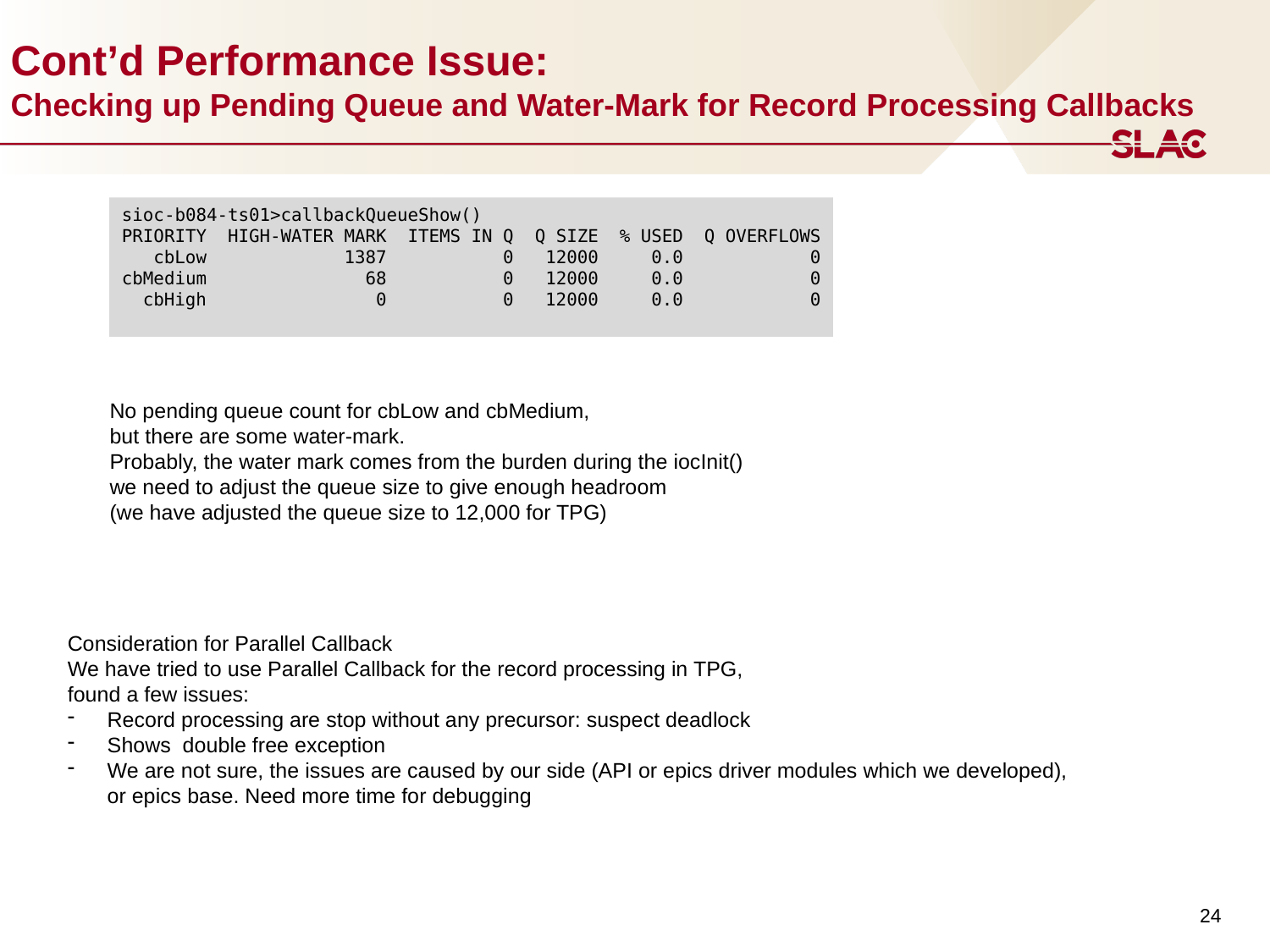

# Cont’d Performance Issue: Checking up Pending Queue and Water-Mark for Record Processing Callbacks
sioc-b084-ts01>callbackQueueShow()
PRIORITY  HIGH-WATER MARK  ITEMS IN Q  Q SIZE  % USED  Q OVERFLOWS
   cbLow             1387           0   12000     0.0            0
cbMedium               68           0   12000     0.0            0
  cbHigh                0           0   12000     0.0            0

No pending queue count for cbLow and cbMedium,
but there are some water-mark.
Probably, the water mark comes from the burden during the iocInit()
we need to adjust the queue size to give enough headroom
(we have adjusted the queue size to 12,000 for TPG)

Consideration for Parallel Callback
We have tried to use Parallel Callback for the record processing in TPG,
found a few issues:
Record processing are stop without any precursor: suspect deadlock
Shows  double free exception
We are not sure, the issues are caused by our side (API or epics driver modules which we developed),
or epics base. Need more time for debugging
24